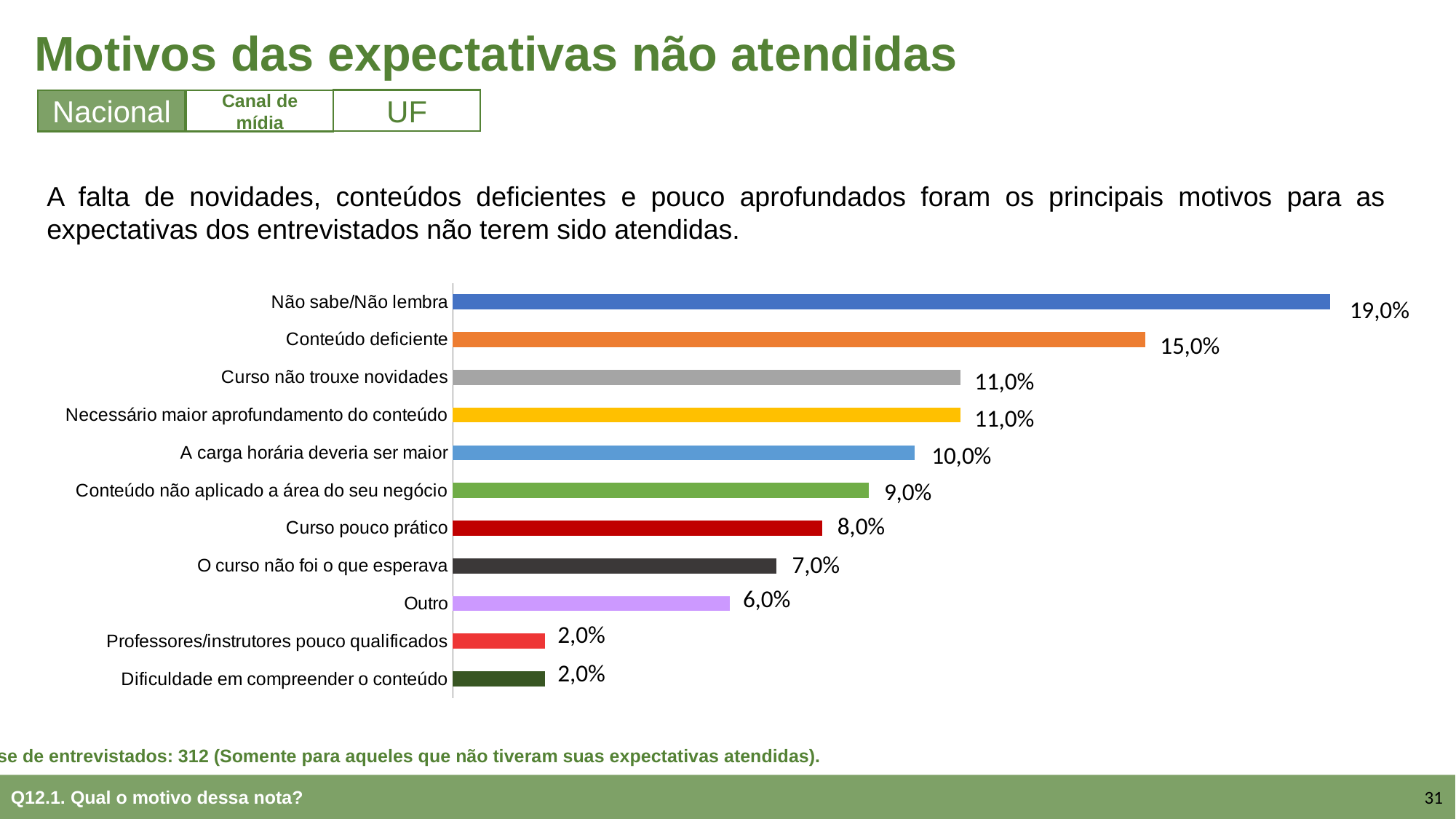

Motivos das expectativas não atendidas
UF
Nacional
Canal de mídia
A falta de novidades, conteúdos deficientes e pouco aprofundados foram os principais motivos para as expectativas dos entrevistados não terem sido atendidas.

### Chart

| Category |  |
|---|---|
| Dificuldade em compreender o conteúdo | 0.02 |
| Professores/instrutores pouco qualificados | 0.02 |
| Outro | 0.06 |
| O curso não foi o que esperava | 0.07 |
| Curso pouco prático | 0.08 |
| Conteúdo não aplicado a área do seu negócio | 0.09 |
| A carga horária deveria ser maior | 0.1 |
| Necessário maior aprofundamento do conteúdo | 0.11 |
| Curso não trouxe novidades | 0.11 |
| Conteúdo deficiente | 0.15 |
| Não sabe/Não lembra | 0.19 |
19,0%
15,0%
11,0%
11,0%
10,0%
9,0%
8,0%
7,0%
6,0%
2,0%
2,0%
Base de entrevistados: 312 (Somente para aqueles que não tiveram suas expectativas atendidas).
Q12.1. Qual o motivo dessa nota?
31